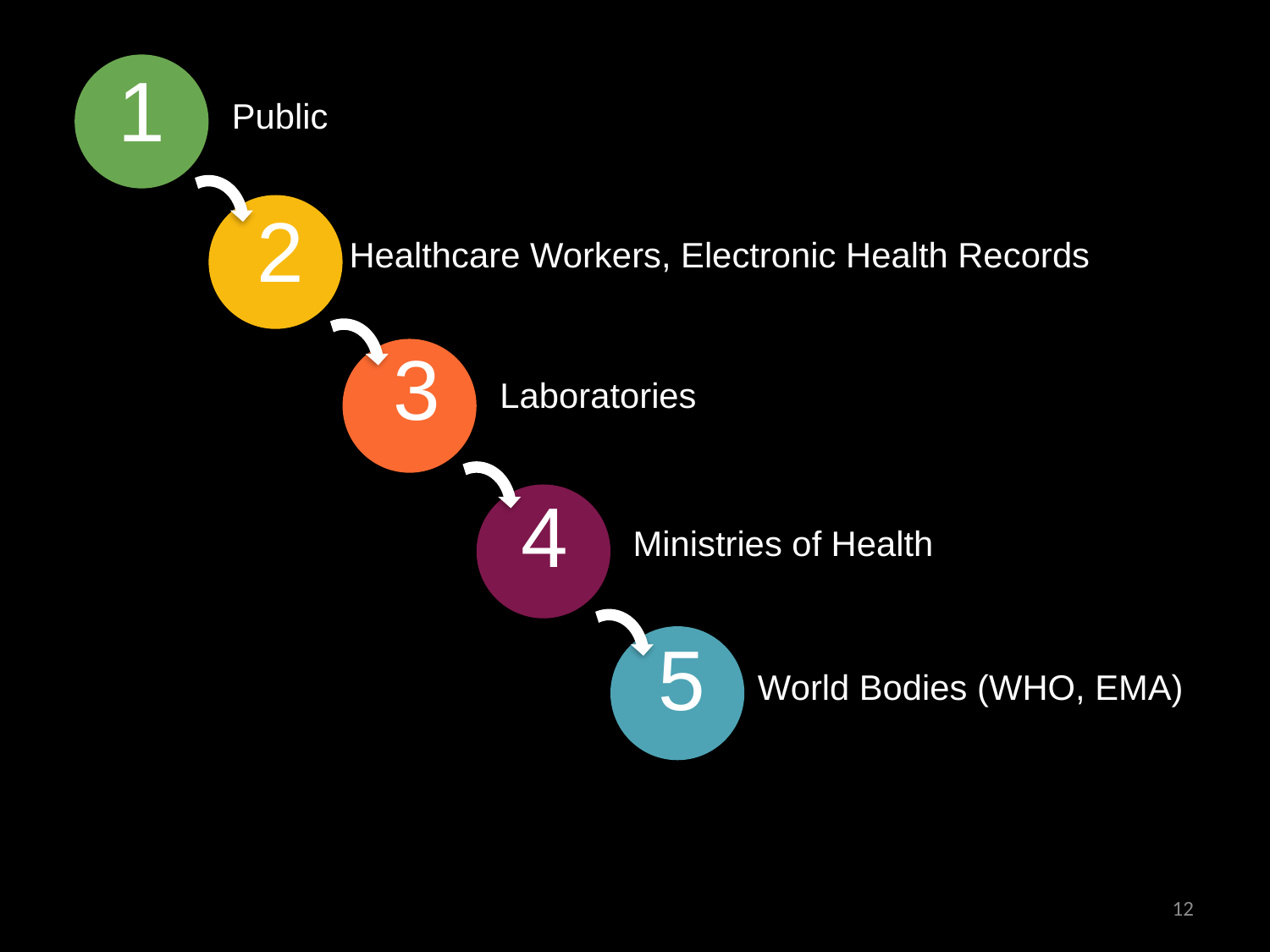

1

Public

2

Healthcare Workers, Electronic Health Records
3

Laboratories
4

Ministries of Health
5

World Bodies (WHO, EMA)
12